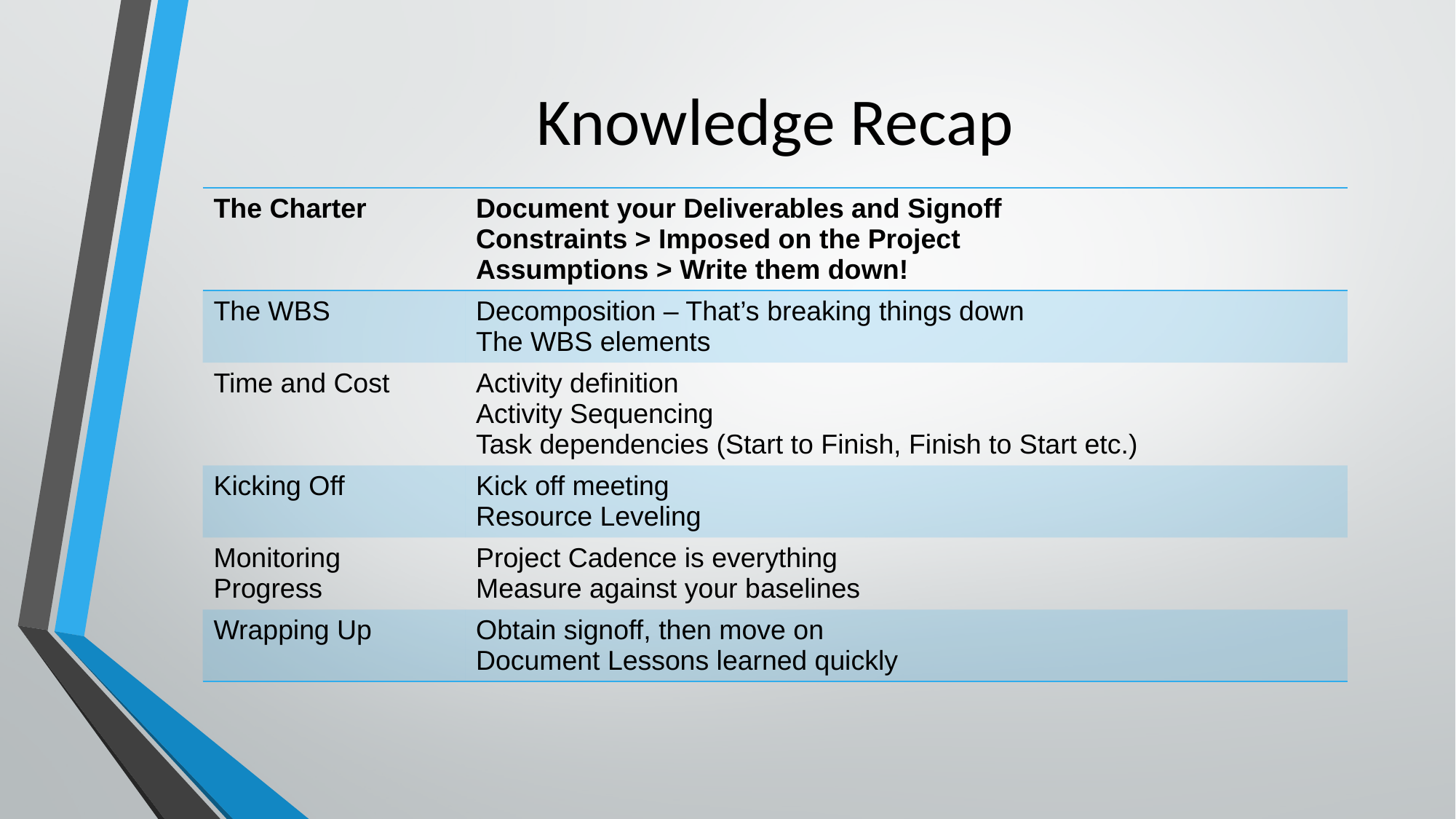

# Knowledge Recap
| The Charter | Document your Deliverables and Signoff Constraints > Imposed on the Project Assumptions > Write them down! |
| --- | --- |
| The WBS | Decomposition – That’s breaking things down The WBS elements |
| Time and Cost | Activity definition Activity Sequencing Task dependencies (Start to Finish, Finish to Start etc.) |
| Kicking Off | Kick off meeting Resource Leveling |
| Monitoring Progress | Project Cadence is everything Measure against your baselines |
| Wrapping Up | Obtain signoff, then move on Document Lessons learned quickly |